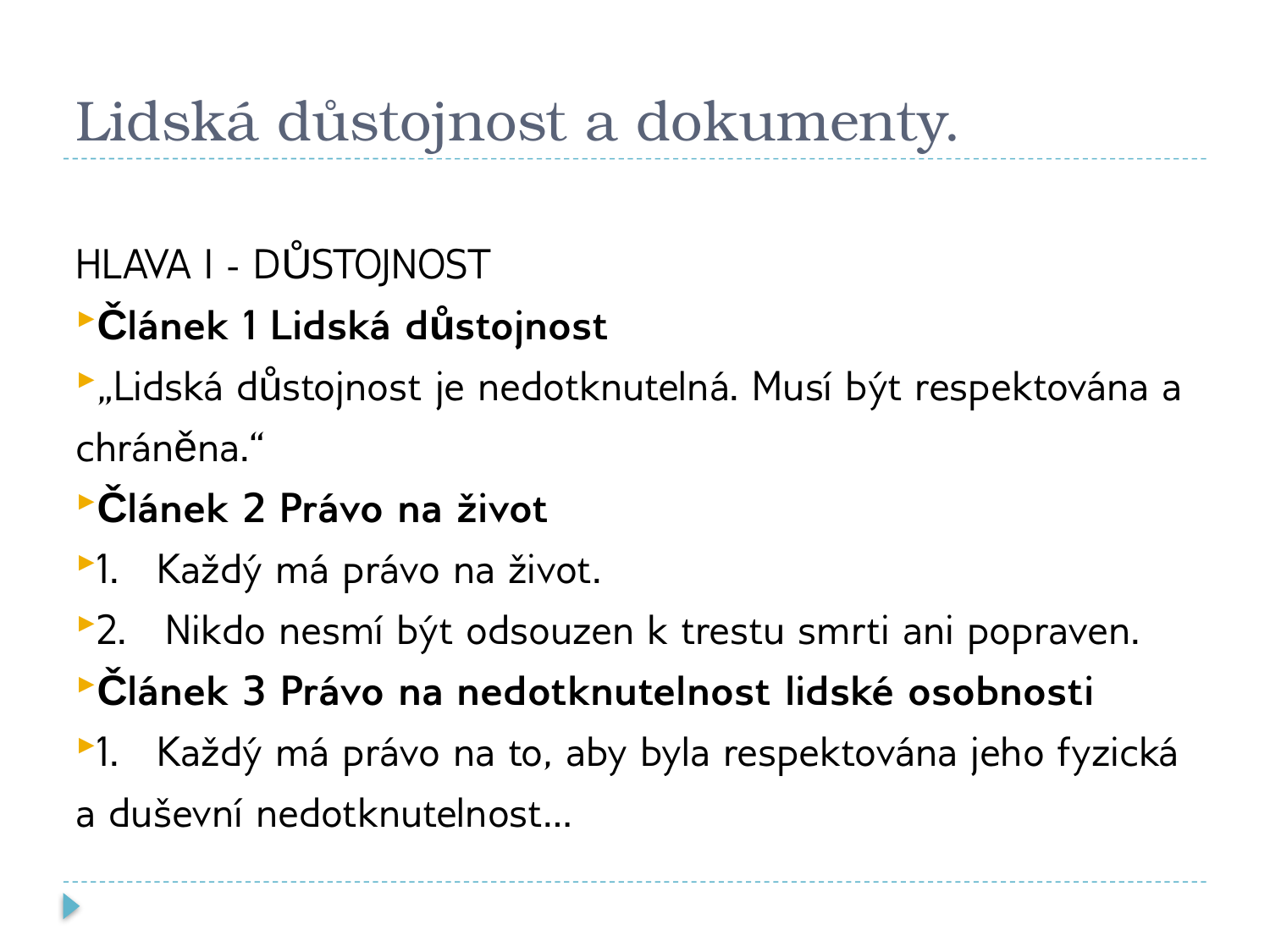

# Lidská důstojnost a dokumenty.

HLAVA I - DŮSTOJNOST
Článek 1 Lidská důstojnost
„Lidská důstojnost je nedotknutelná. Musí být respektována a chráněna.“
Článek 2 Právo na život
1.   Každý má právo na život.
2.   Nikdo nesmí být odsouzen k trestu smrti ani popraven.
Článek 3 Právo na nedotknutelnost lidské osobnosti
1.   Každý má právo na to, aby byla respektována jeho fyzická a duševní nedotknutelnost…